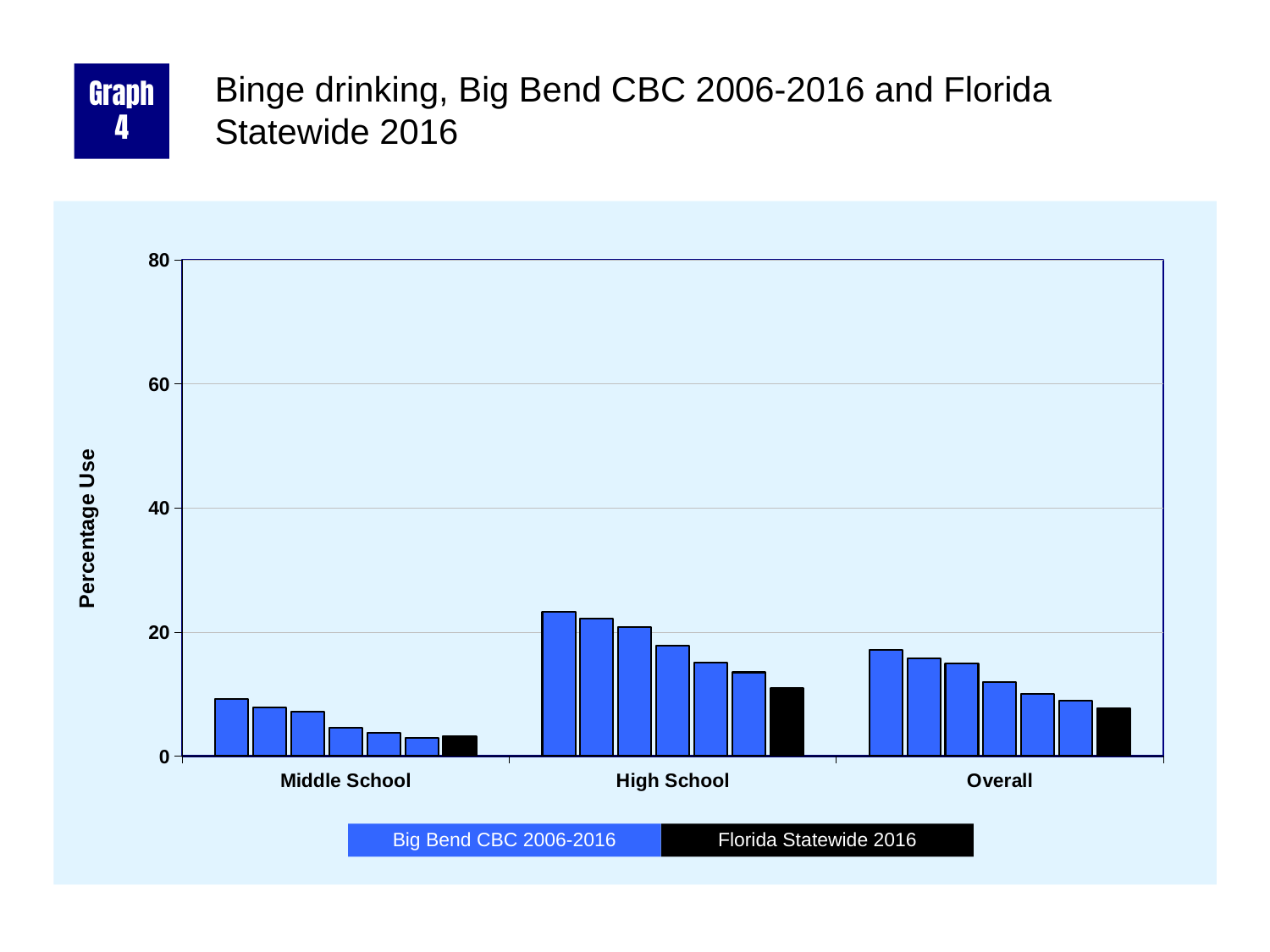

Graph 4
Binge drinking, Big Bend CBC 2006-2016 and Florida Statewide 2016

### Chart

| Category | County 2006 | County 2008 | County 2010 | County 2012 | County 2014 | County 2016 | Florida 2016 |
|---|---|---|---|---|---|---|---|
| Middle School | 9.2 | 7.8 | 7.2 | 4.5 | 3.8 | 2.9 | 3.2 |
| High School | 23.3 | 22.1 | 20.8 | 17.8 | 15.1 | 13.5 | 10.9 |
| Overall | 17.1 | 15.8 | 14.9 | 11.9 | 10.0 | 8.9 | 7.7 |
Florida Statewide 2016
Big Bend CBC 2006-2016